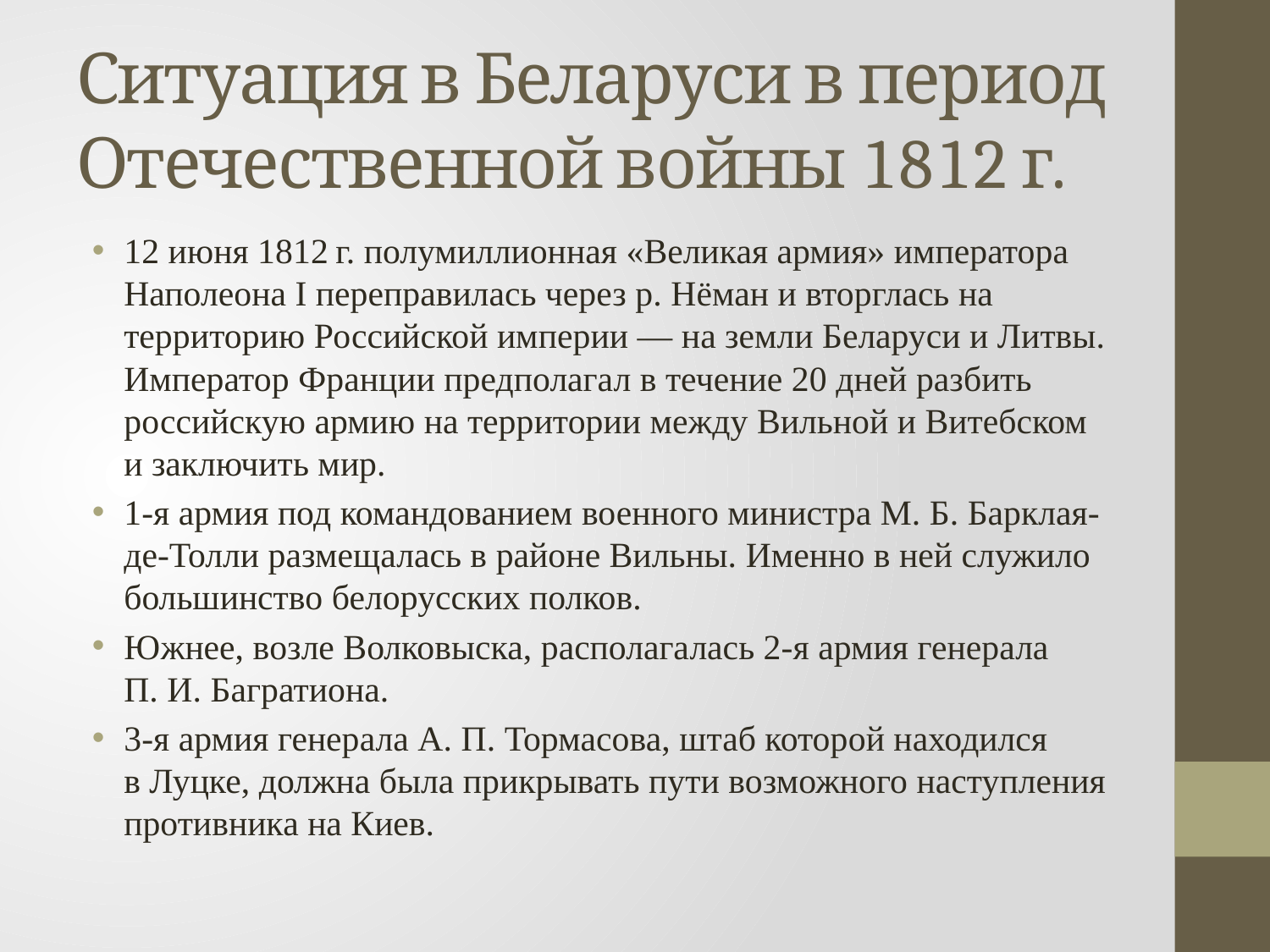

# Ситуация в Беларуси в период Отечественной войны 1812 г.
12 июня 1812 г. полумиллионная «Великая армия» императора Наполеона I переправилась через р. Нёман и вторглась на территорию Российской империи — ​на земли Беларуси и Литвы. Император Франции предполагал в течение 20 дней разбить российскую армию на территории между Вильной и Витебском и заключить мир.
1-я армия под командованием военного министра М. Б. Барклая-де-Толли размещалась в районе Вильны. Именно в ней служило большинство белорусских полков.
Южнее, возле Волковыска, располагалась 2-я армия генерала П. И. Багратиона.
3-я армия генерала А. П. Тормасова, штаб которой находился в Луцке, должна была прикрывать пути возможного наступления противника на Киев.